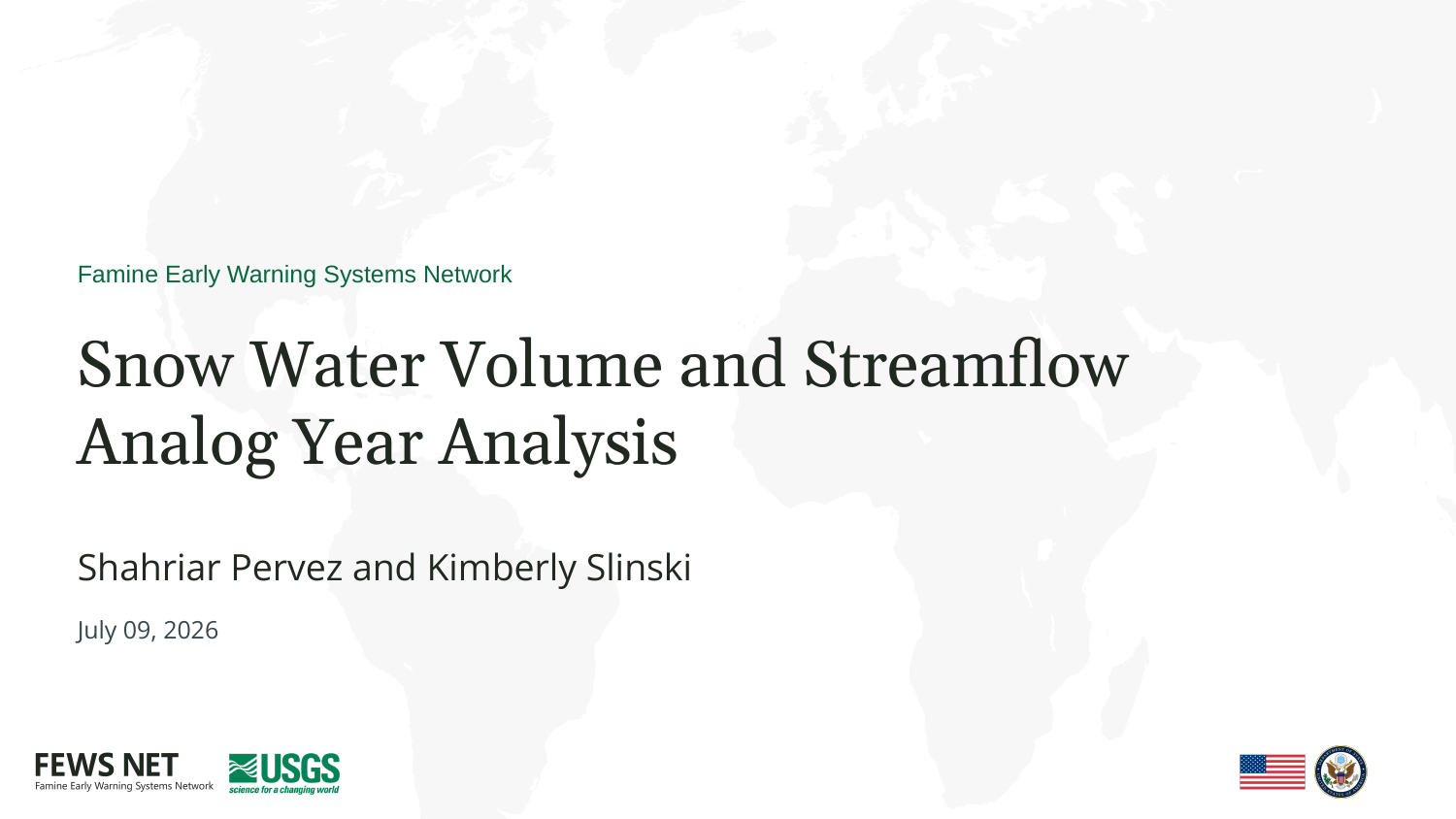

# Snow Water Volume and Streamflow Analog Year Analysis
Shahriar Pervez and Kimberly Slinski
July 09, 2026